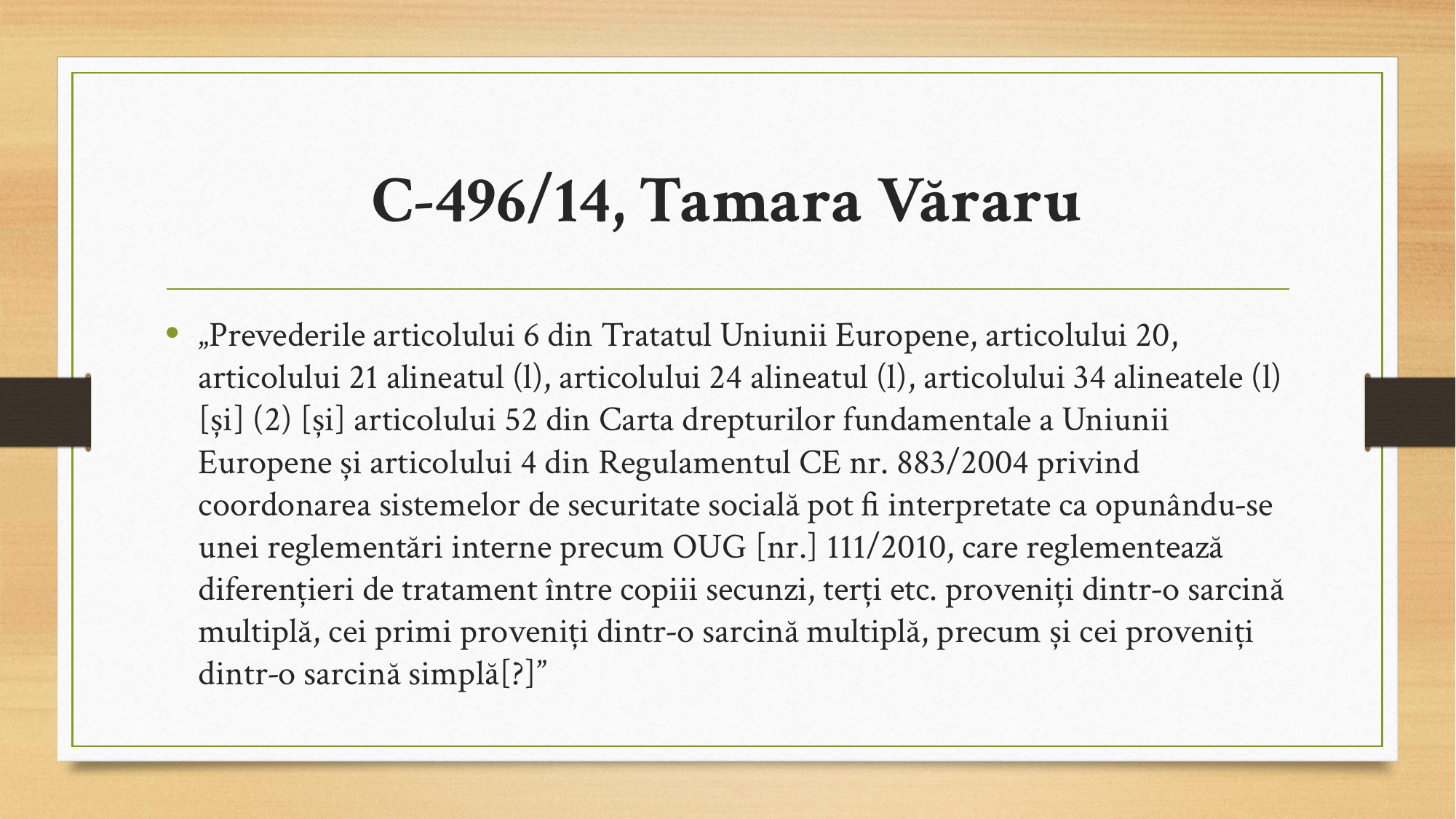

# C-496/14, Tamara Văraru
„Prevederile articolului 6 din Tratatul Uniunii Europene, articolului 20, articolului 21 alineatul (l), articolului 24 alineatul (l), articolului 34 alineatele (l) [și] (2) [și] articolului 52 din Carta drepturilor fundamentale a Uniunii Europene și articolului 4 din Regulamentul CE nr. 883/2004 privind coordonarea sistemelor de securitate socială pot fi interpretate ca opunându‑se unei reglementări interne precum OUG [nr.] 111/2010, care reglementează diferențieri de tratament între copiii secunzi, terți etc. proveniți dintr‑o sarcină multiplă, cei primi proveniți dintr‑o sarcină multiplă, precum și cei proveniți dintr‑o sarcină simplă[?]”